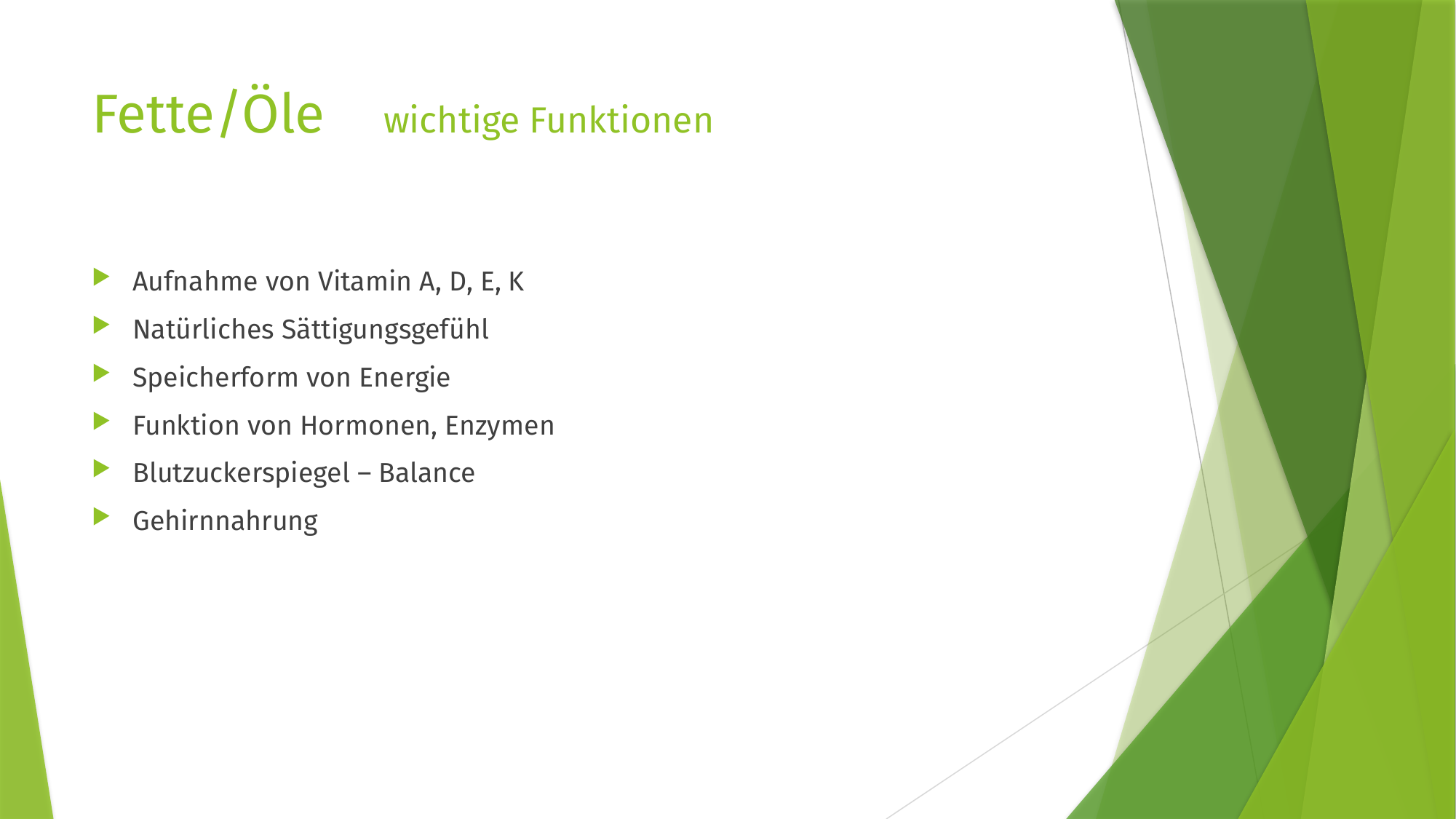

# Fette/Öle    wichtige Funktionen
Aufnahme von Vitamin A, D, E, K
Natürliches Sättigungsgefühl
Speicherform von Energie
Funktion von Hormonen, Enzymen
Blutzuckerspiegel – Balance
Gehirnnahrung